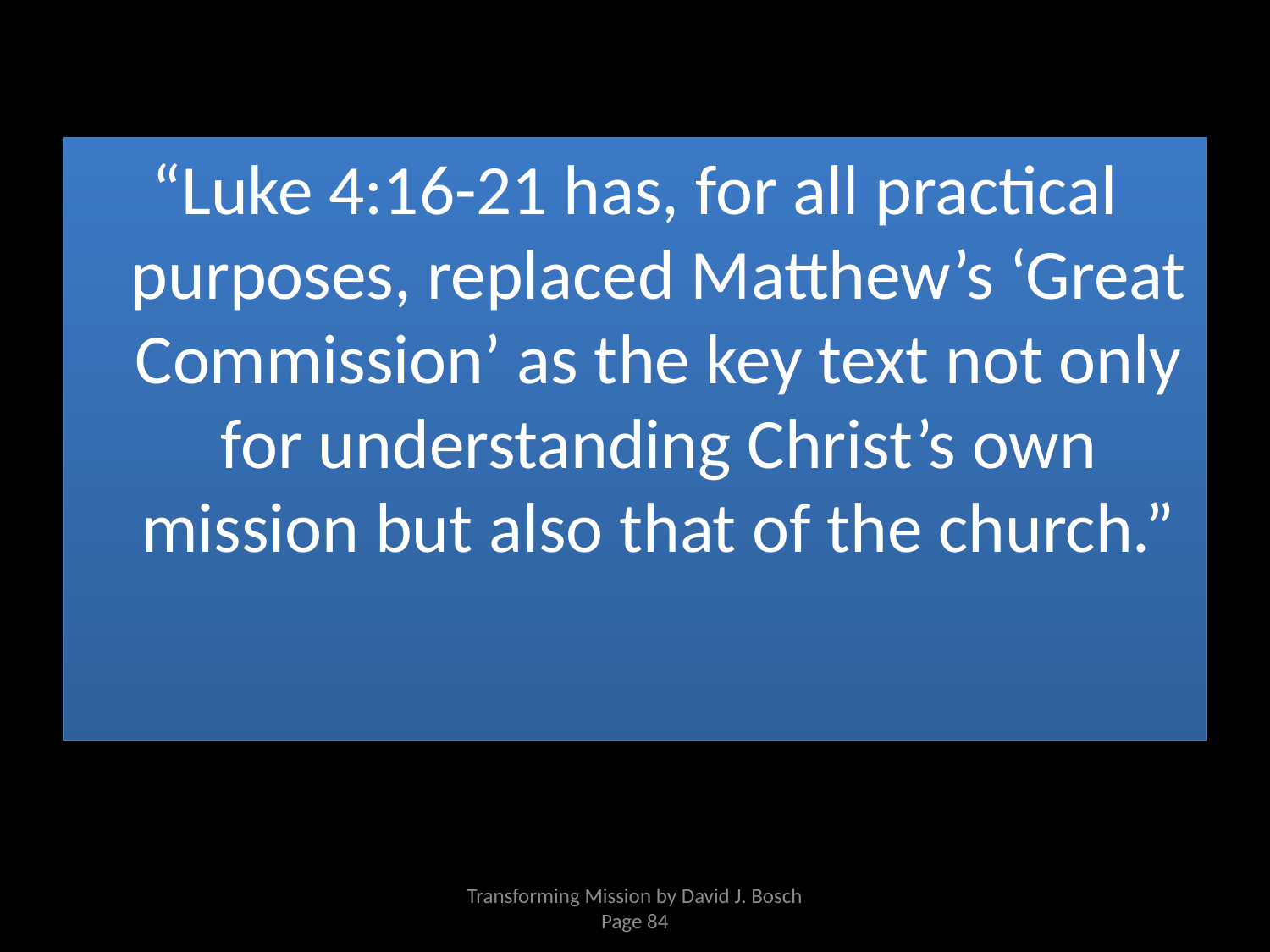

“Luke 4:16-21 has, for all practical purposes, replaced Matthew’s ‘Great Commission’ as the key text not only for understanding Christ’s own mission but also that of the church.”
Transforming Mission by David J. Bosch
Page 84